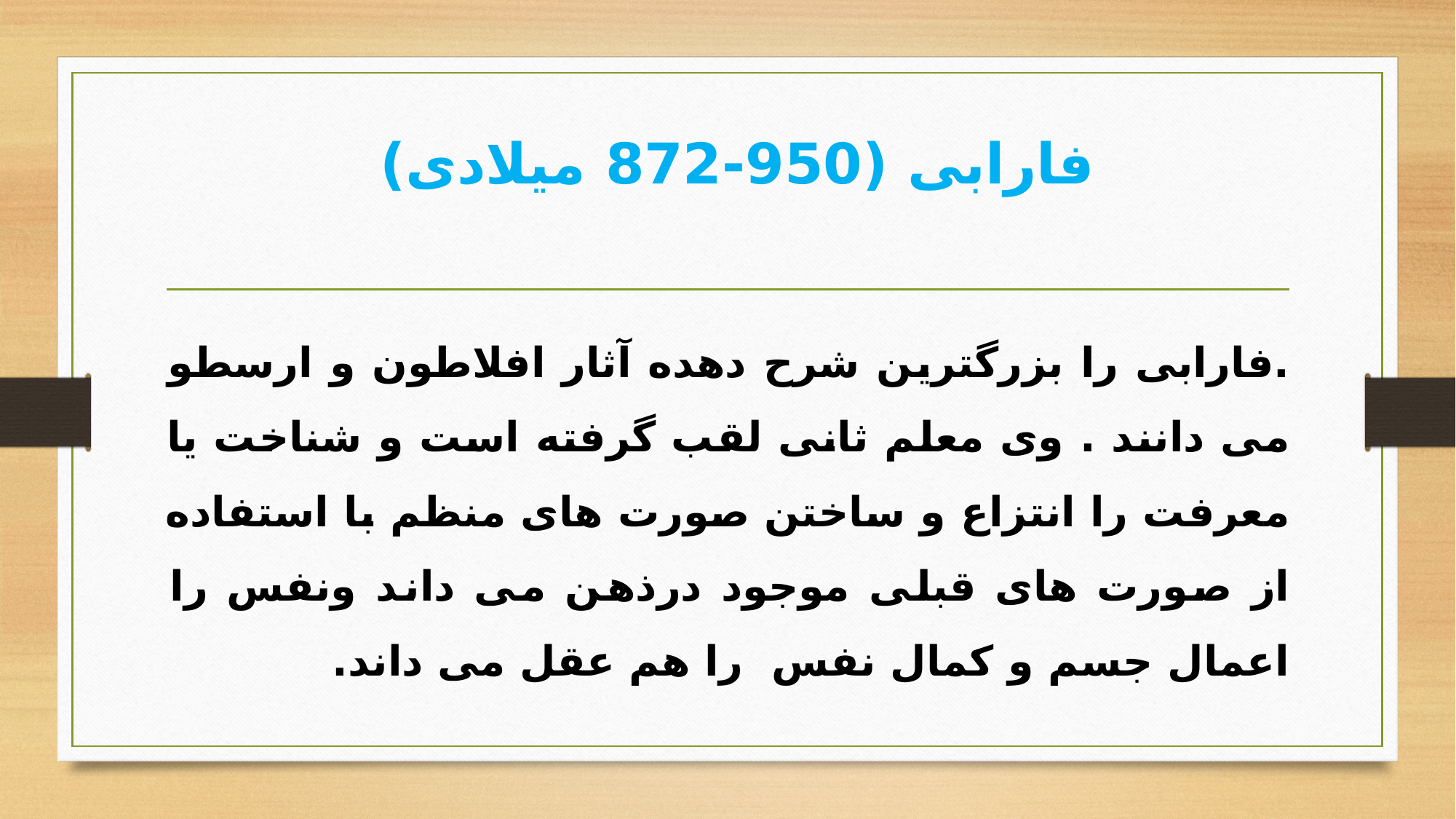

# فارابی (950-872 میلادی)
.فارابی را بزرگترین شرح دهده آثار افلاطون و ارسطو می دانند . وی معلم ثانی لقب گرفته است و شناخت یا معرفت را انتزاع و ساختن صورت های منظم با استفاده از صورت های قبلی موجود درذهن می داند ونفس را اعمال جسم و کمال نفس  را هم عقل می داند.